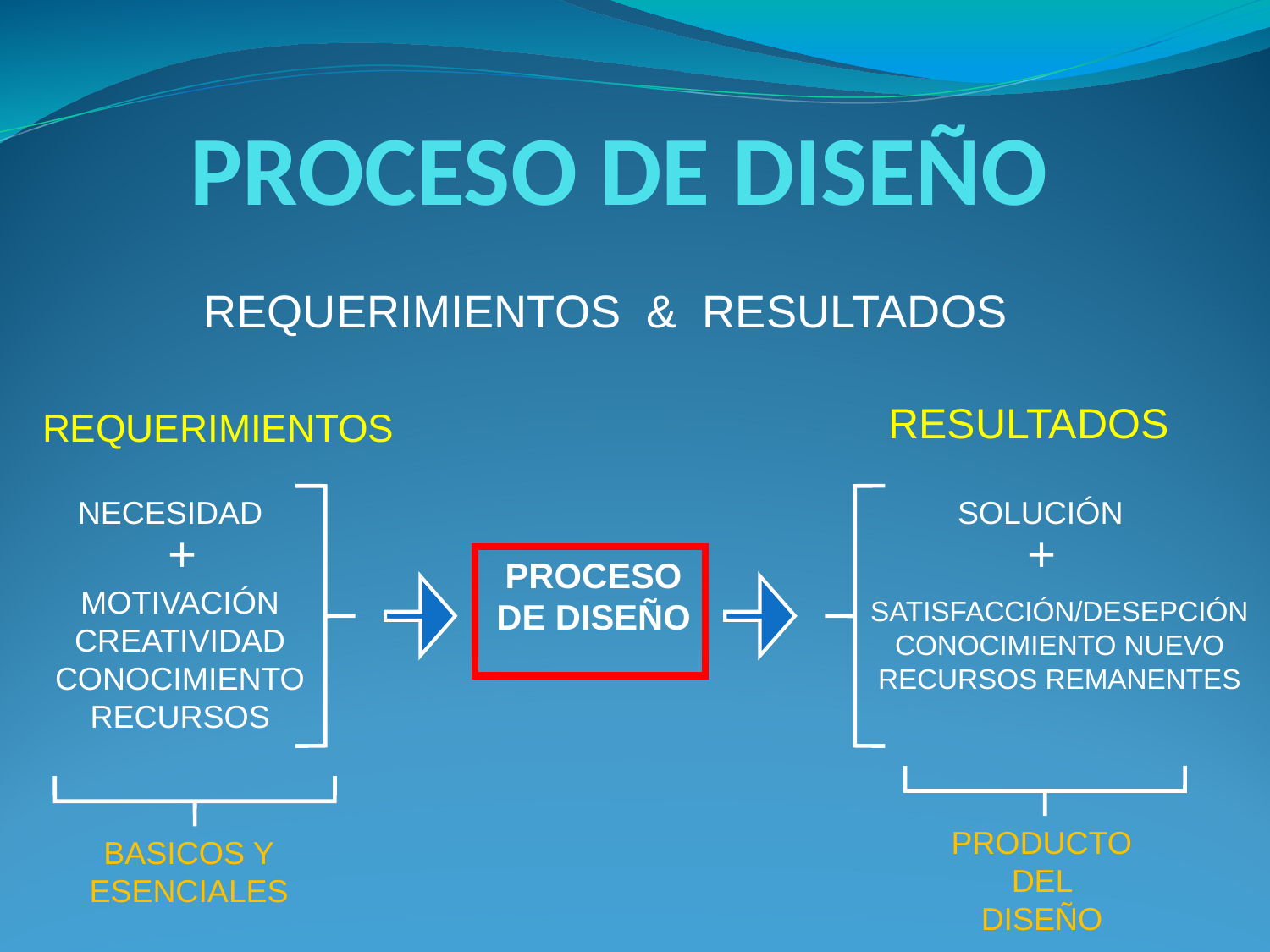

# PROCESO DE DISEÑO
REQUERIMIENTOS  &  RESULTADOS
RESULTADOS
REQUERIMIENTOS
NECESIDAD

SOLUCIÓN
+
+
PROCESO
DE DISEÑO

MOTIVACIÓN
CREATIVIDAD
CONOCIMIENTO
RECURSOS

SATISFACCIÓN/DESEPCIÓN
CONOCIMIENTO NUEVO
RECURSOS REMANENTES

PRODUCTO
DEL DISEÑO
BASICOS Y
ESENCIALES